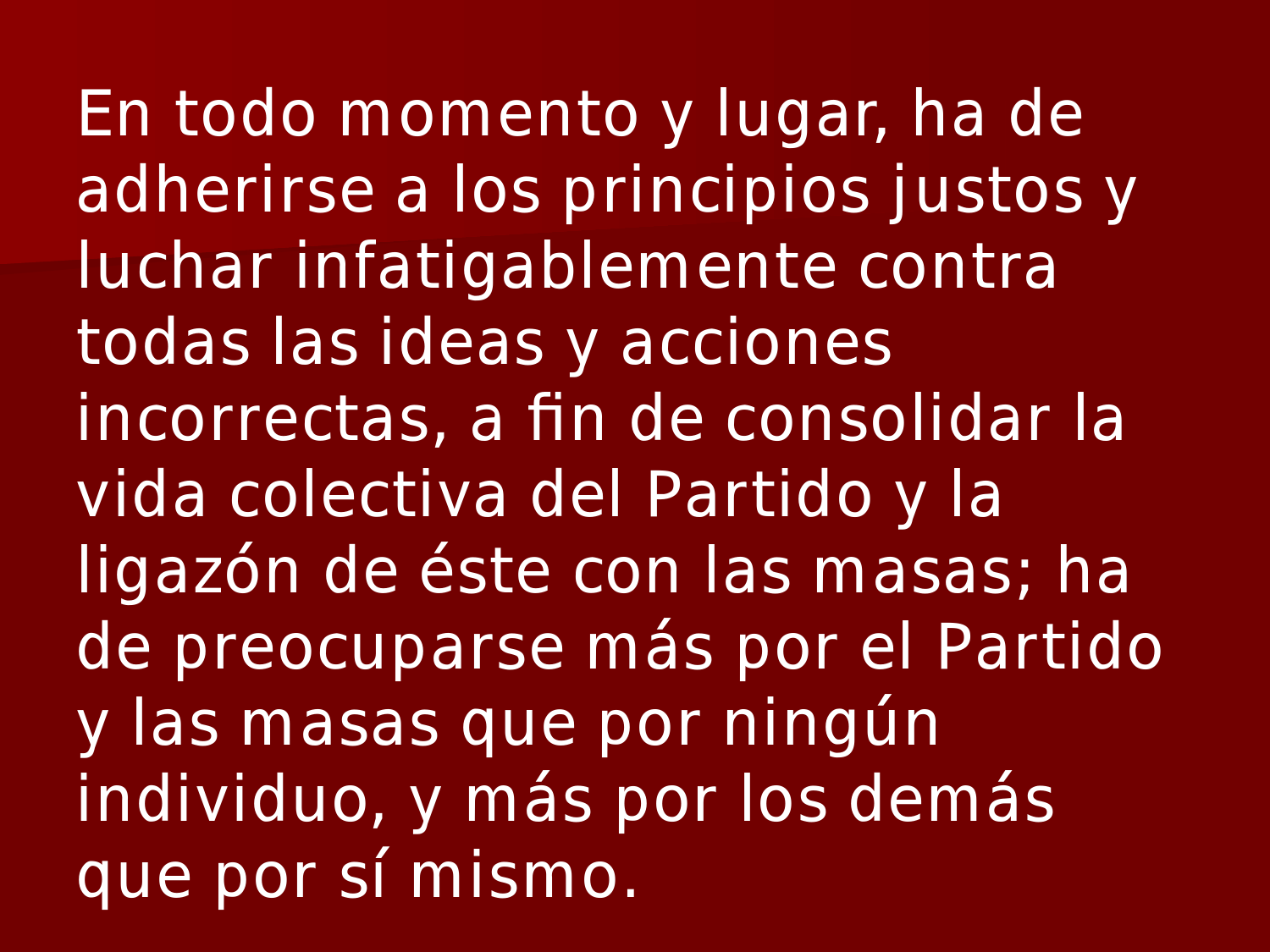

En todo momento y lugar, ha de adherirse a los principios justos y luchar infatigablemente contra todas las ideas y acciones incorrectas, a fin de consolidar la vida colectiva del Partido y la ligazón de éste con las masas; ha de preocuparse más por el Partido y las masas que por ningún individuo, y más por los demás que por sí mismo.